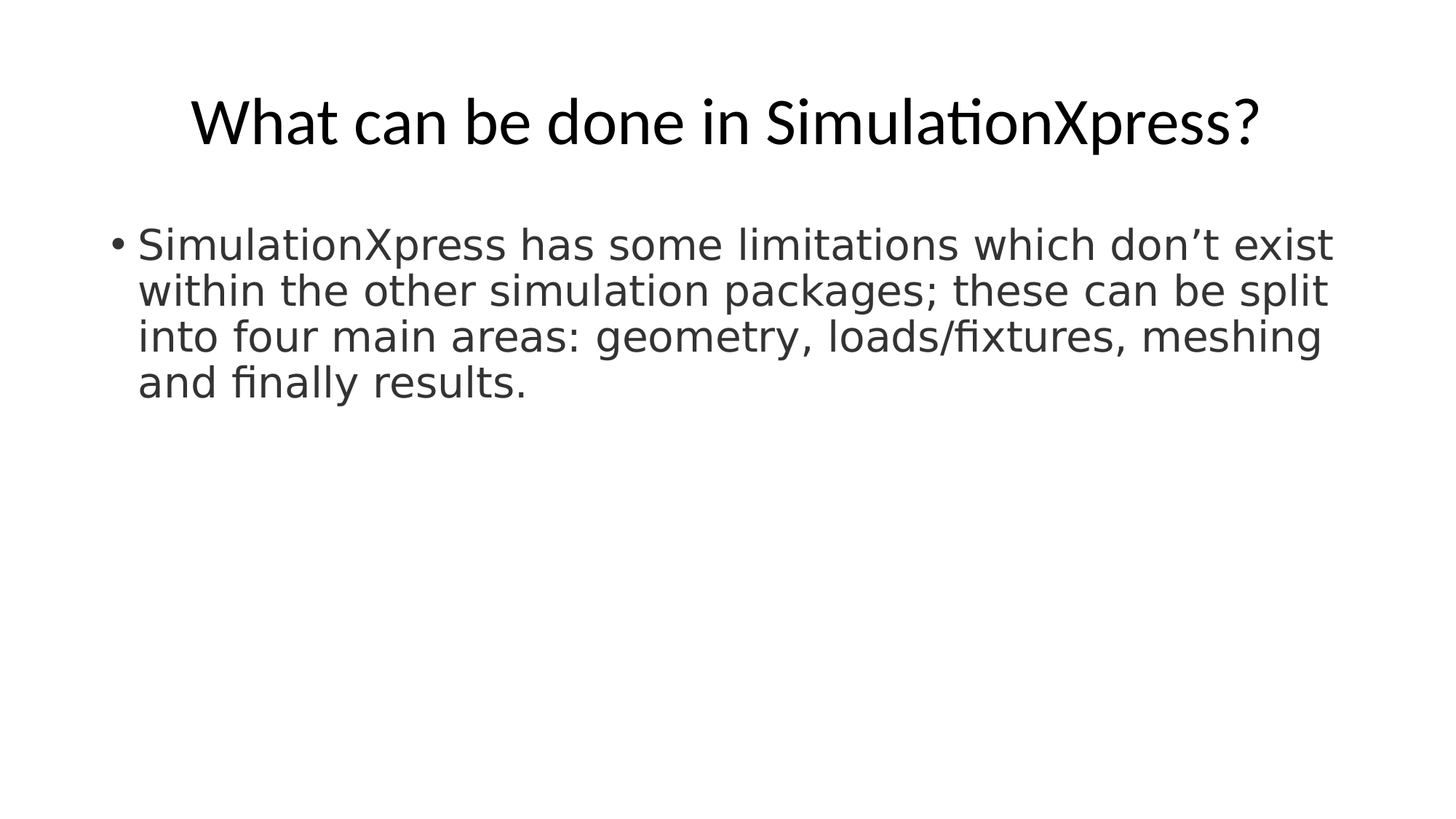

# What can be done in SimulationXpress?
SimulationXpress has some limitations which don’t exist within the other simulation packages; these can be split into four main areas: geometry, loads/fixtures, meshing and finally results.